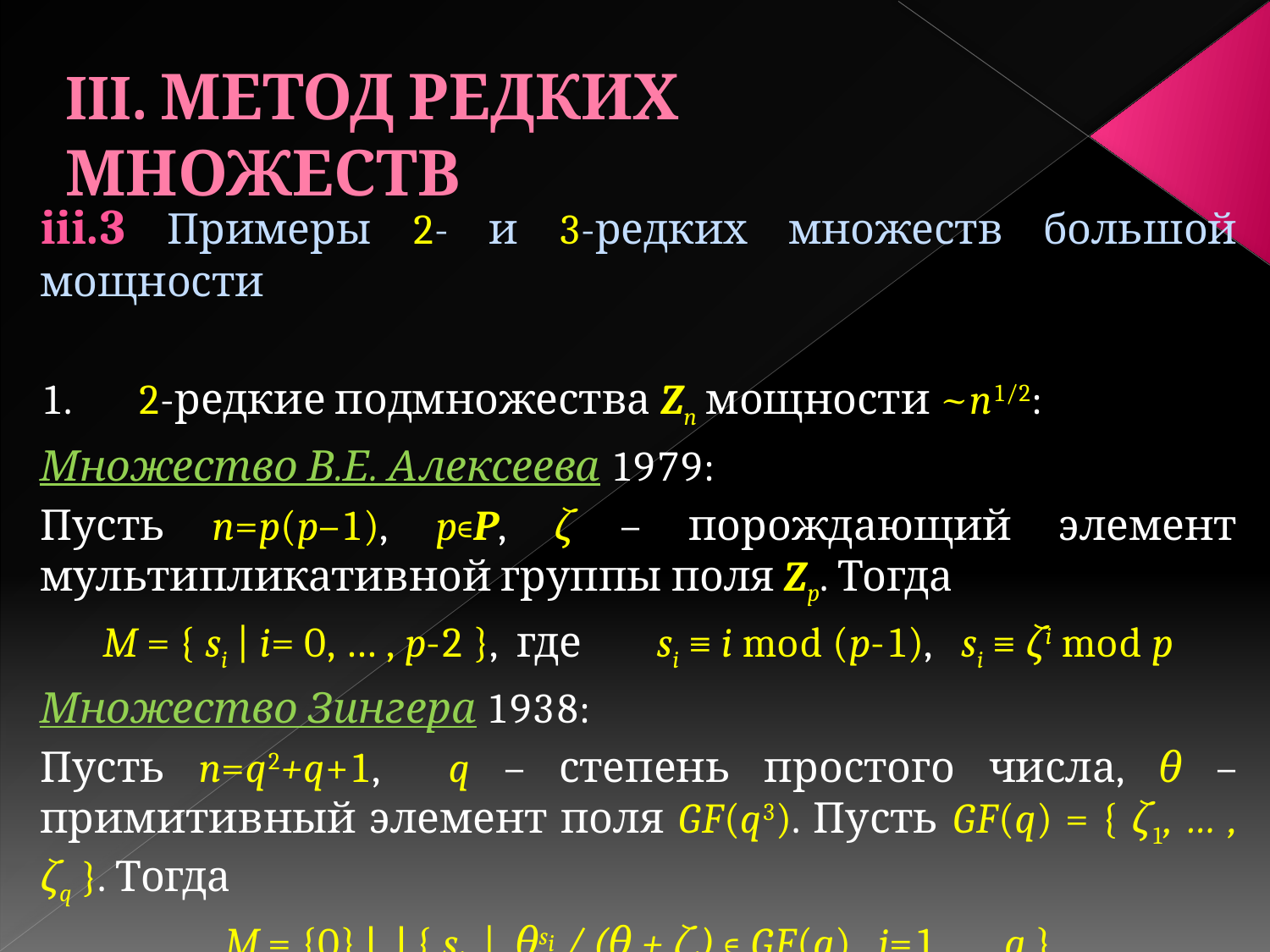

III. МЕТОД РЕДКИХ МНОЖЕСТВ
iii.3 Примеры 2- и 3-редких множеств большой мощности

1.       2-редкие подмножества Zn мощности ~n1/2:
Множество В.Е. Алексеева 1979:
Пусть n=p(p–1), p∊P, ζ – порождающий элемент мультипликативной группы поля Zp. Тогда
M = { si | i= 0, … , p-2 },  где        si ≡ i mod (p-1),   si ≡ ζi mod p
Множество Зингера 1938:
Пусть n=q2+q+1,  q – степень простого числа, θ – примитивный элемент поля GF(q3). Пусть GF(q) = { ζ1, … , ζq }. Тогда
M = {0} ⋃ { si  |  θsi / (θ + ζi) ∊ GF(q),  i=1, …, q }